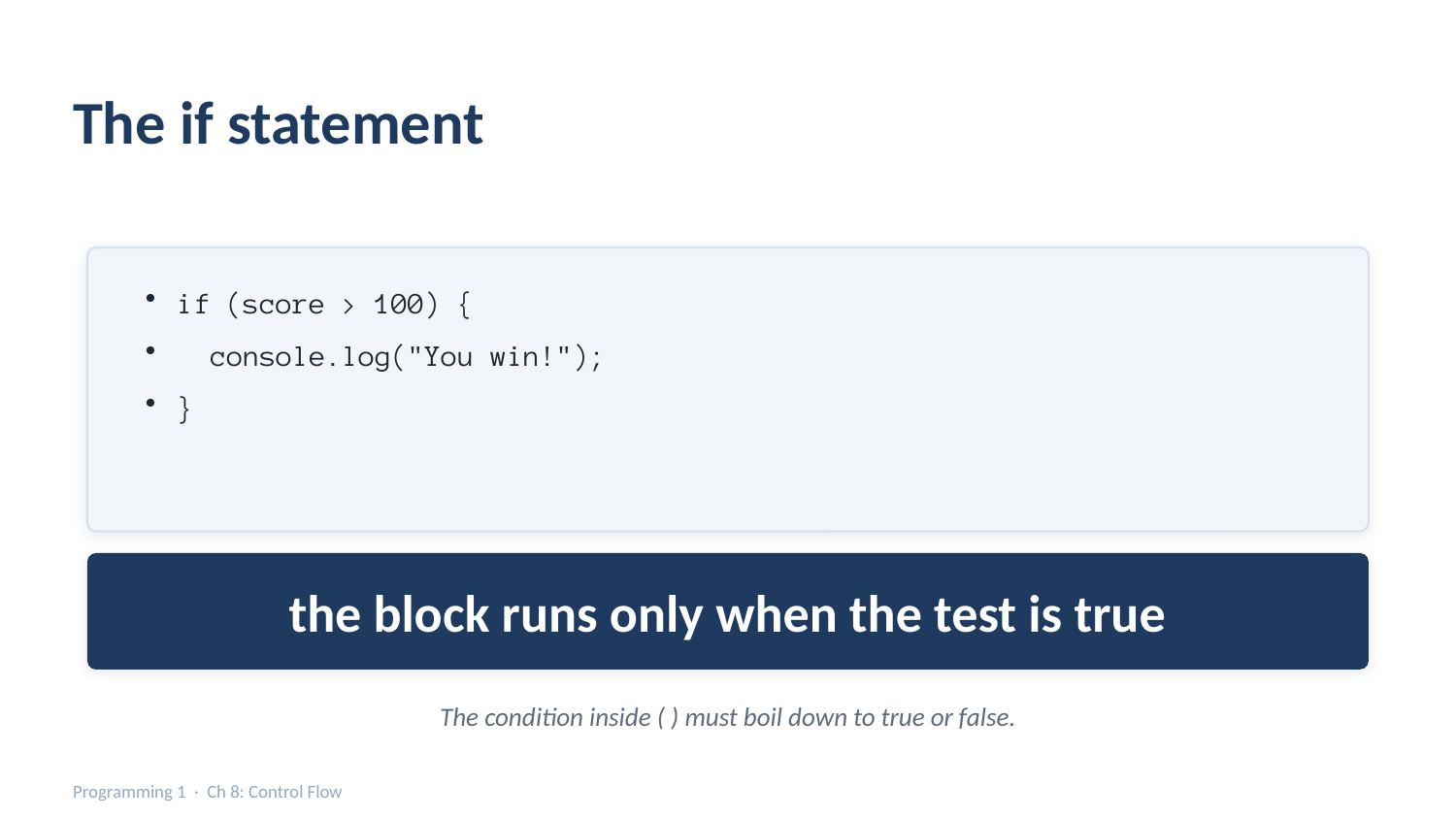

The if statement

if (score > 100) {
  console.log("You win!");
}

the block runs only when the test is true
The condition inside ( ) must boil down to true or false.
Programming 1  ·  Ch 8: Control Flow